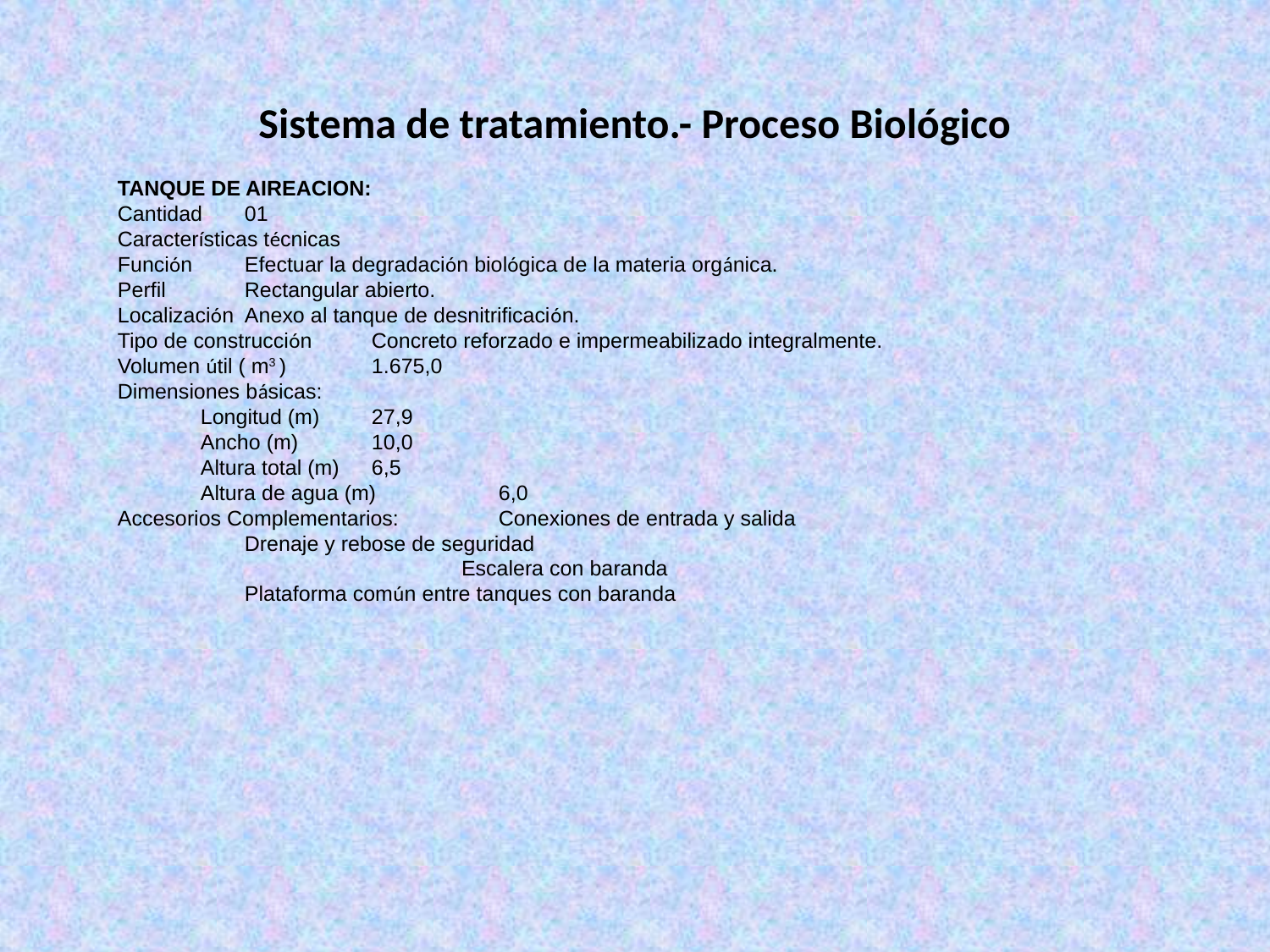

Sistema de tratamiento.- Proceso Biológico
TANQUE DE AIREACION:
Cantidad	01
Características técnicas
Función	Efectuar la degradación biológica de la materia orgánica.
Perfil	Rectangular abierto.
Localización	Anexo al tanque de desnitrificación.
Tipo de construcción	Concreto reforzado e impermeabilizado integralmente.
Volumen útil ( m3 )	1.675,0
Dimensiones básicas:
              Longitud (m)	27,9
              Ancho (m)	10,0
              Altura total (m)	6,5
              Altura de agua (m)	6,0
Accesorios Complementarios:	Conexiones de entrada y salida
	Drenaje y rebose de seguridad
                                                          Escalera con baranda
	Plataforma común entre tanques con baranda